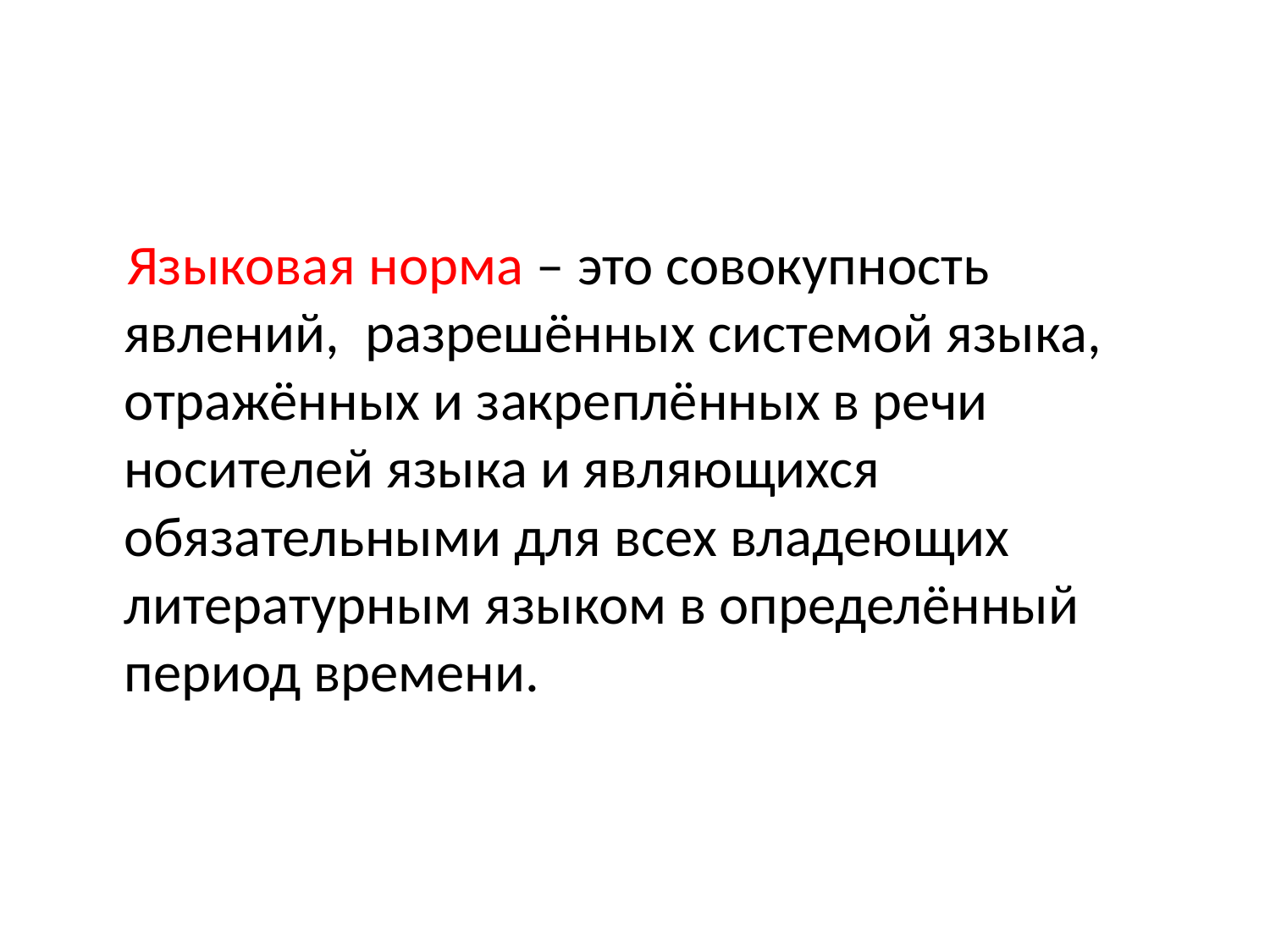

#
    Языковая норма – это совокупность явлений,  разрешённых системой языка, отражённых и закреплённых в речи носителей языка и являющихся обязательными для всех владеющих литературным языком в определённый период времени.